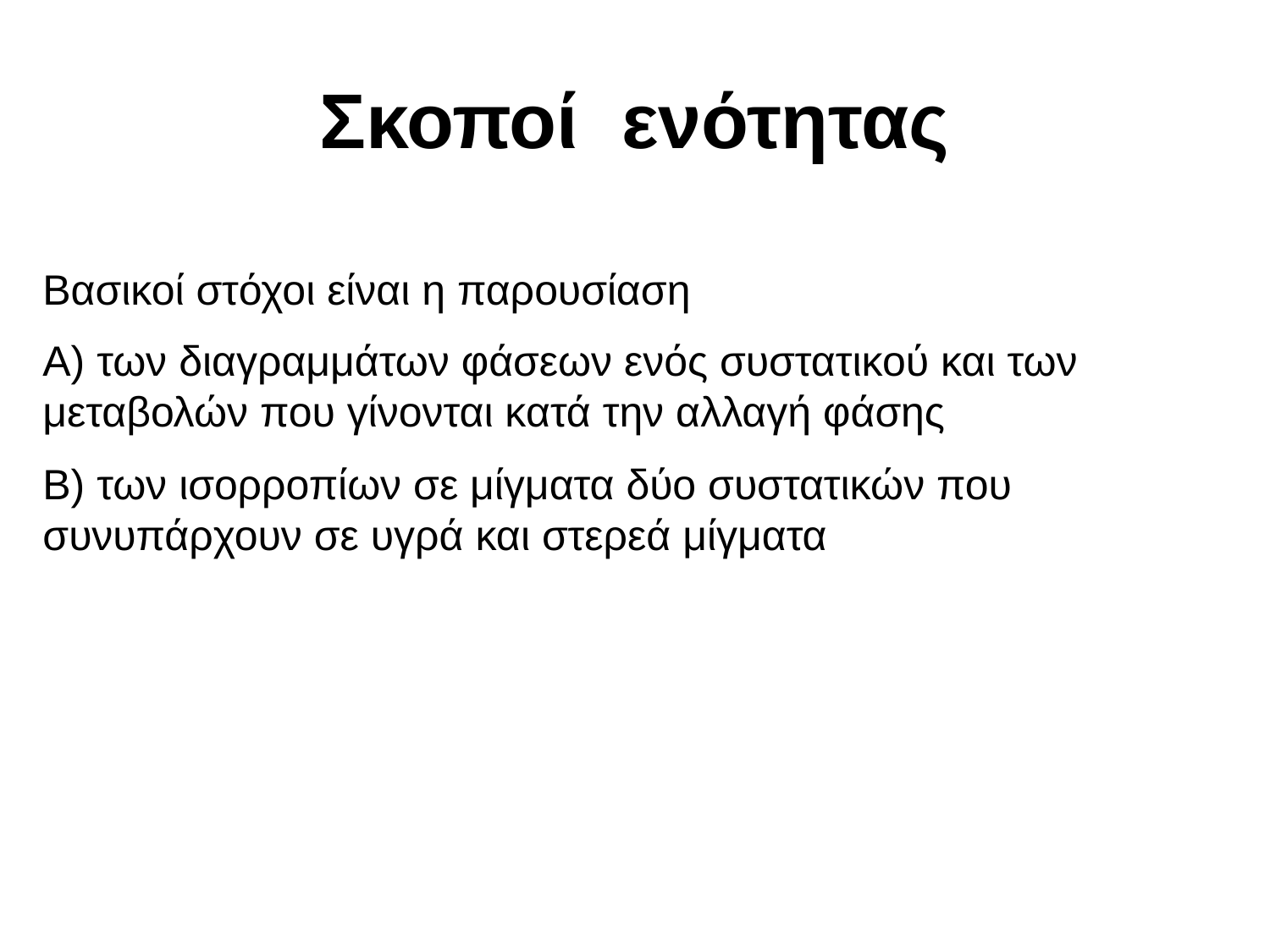

# Σκοποί  ενότητας

Βασικοί στόχοι είναι η παρουσίαση
Α) των διαγραμμάτων φάσεων ενός συστατικού και των μεταβολών που γίνονται κατά την αλλαγή φάσης
Β) των ισορροπίων σε μίγματα δύο συστατικών που συνυπάρχουν σε υγρά και στερεά μίγματα